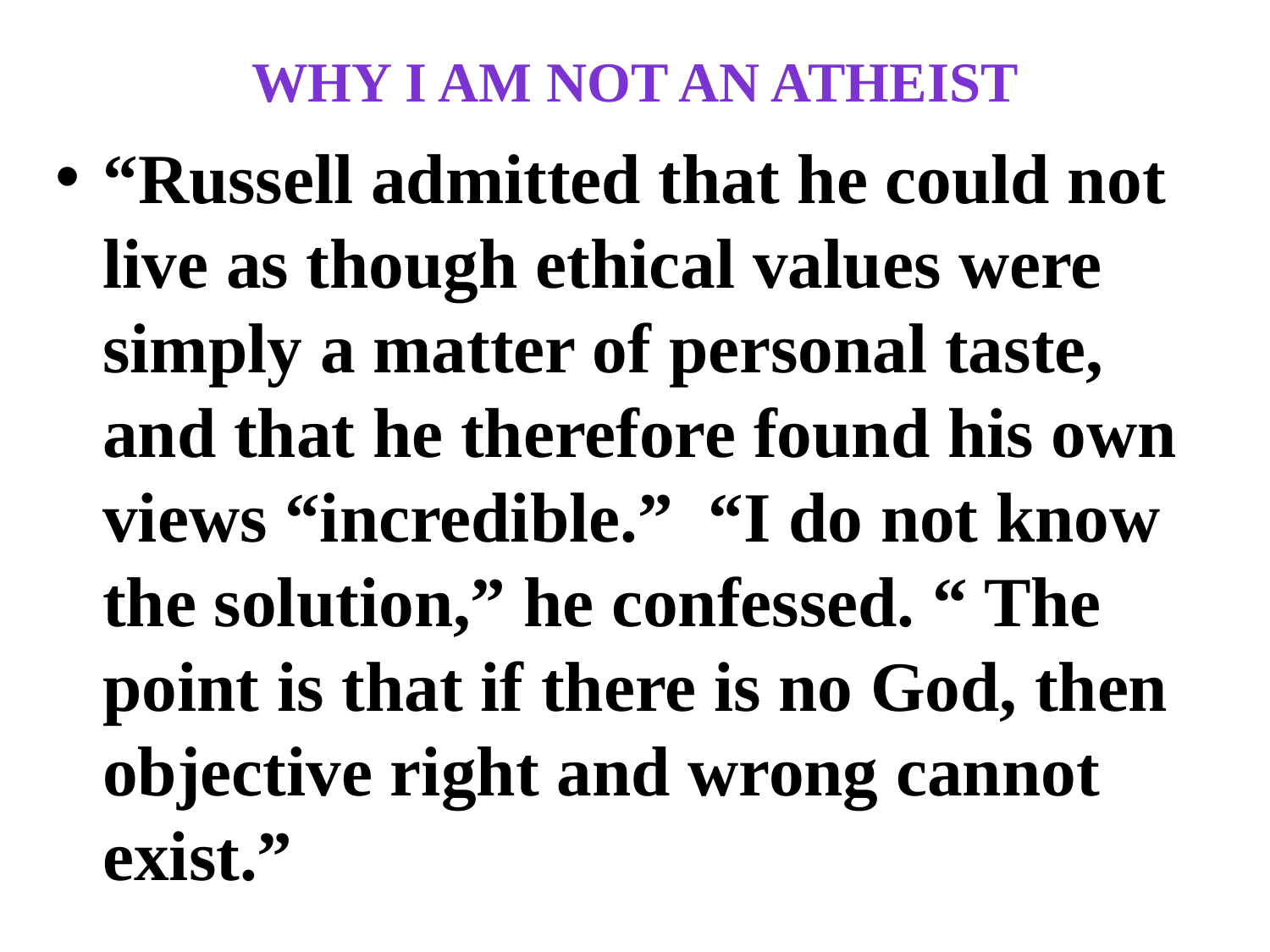

# Why I am not an atheist
“Russell admitted that he could not live as though ethical values were simply a matter of personal taste, and that he therefore found his own views “incredible.”  “I do not know the solution,” he confessed. “ The point is that if there is no God, then objective right and wrong cannot exist.”